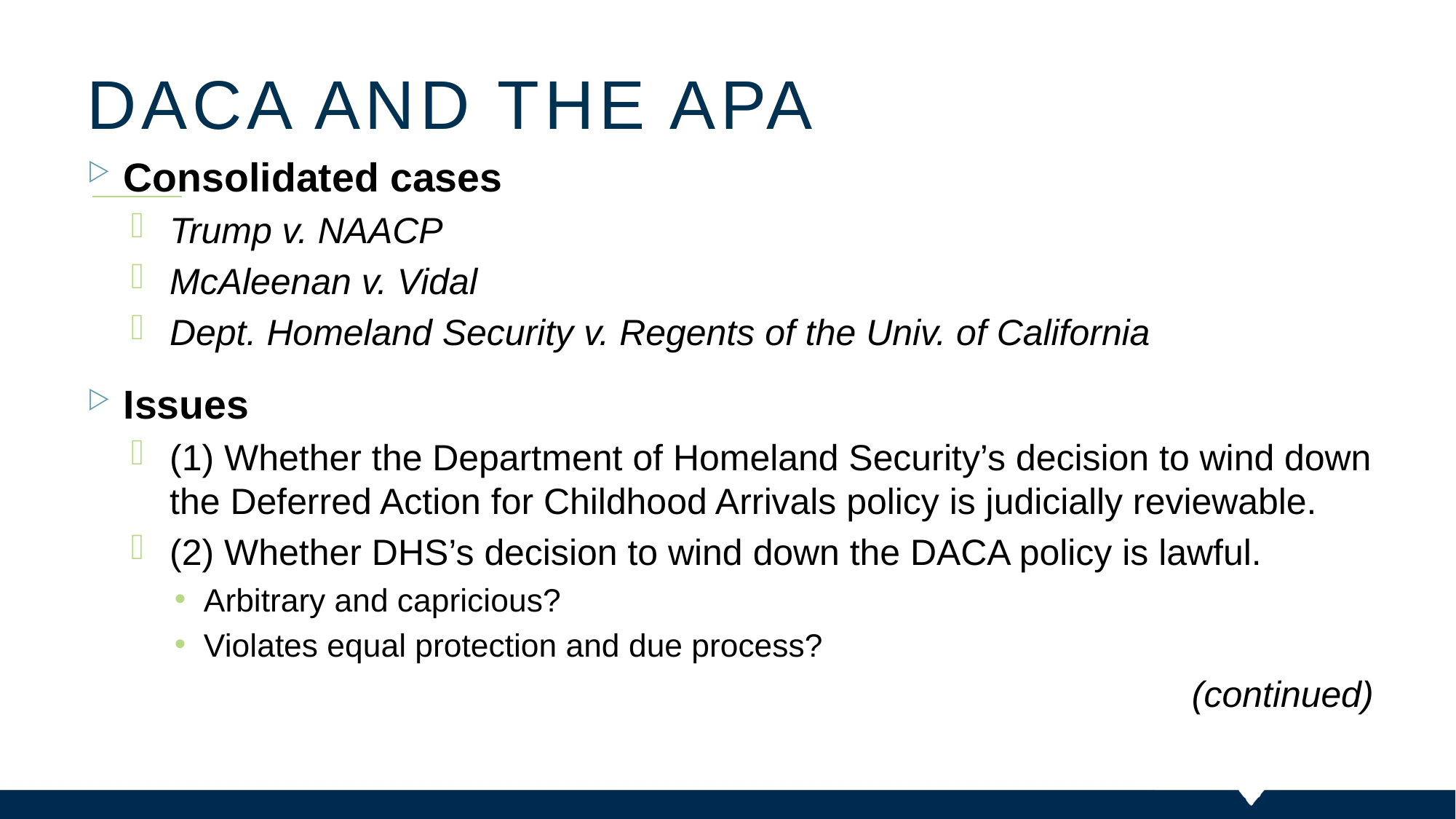

# DACA and the APA
Consolidated cases
Trump v. NAACP
McAleenan v. Vidal
Dept. Homeland Security v. Regents of the Univ. of California
Issues
(1) Whether the Department of Homeland Security’s decision to wind down the Deferred Action for Childhood Arrivals policy is judicially reviewable.
(2) Whether DHS’s decision to wind down the DACA policy is lawful.
Arbitrary and capricious?
Violates equal protection and due process?
(continued)